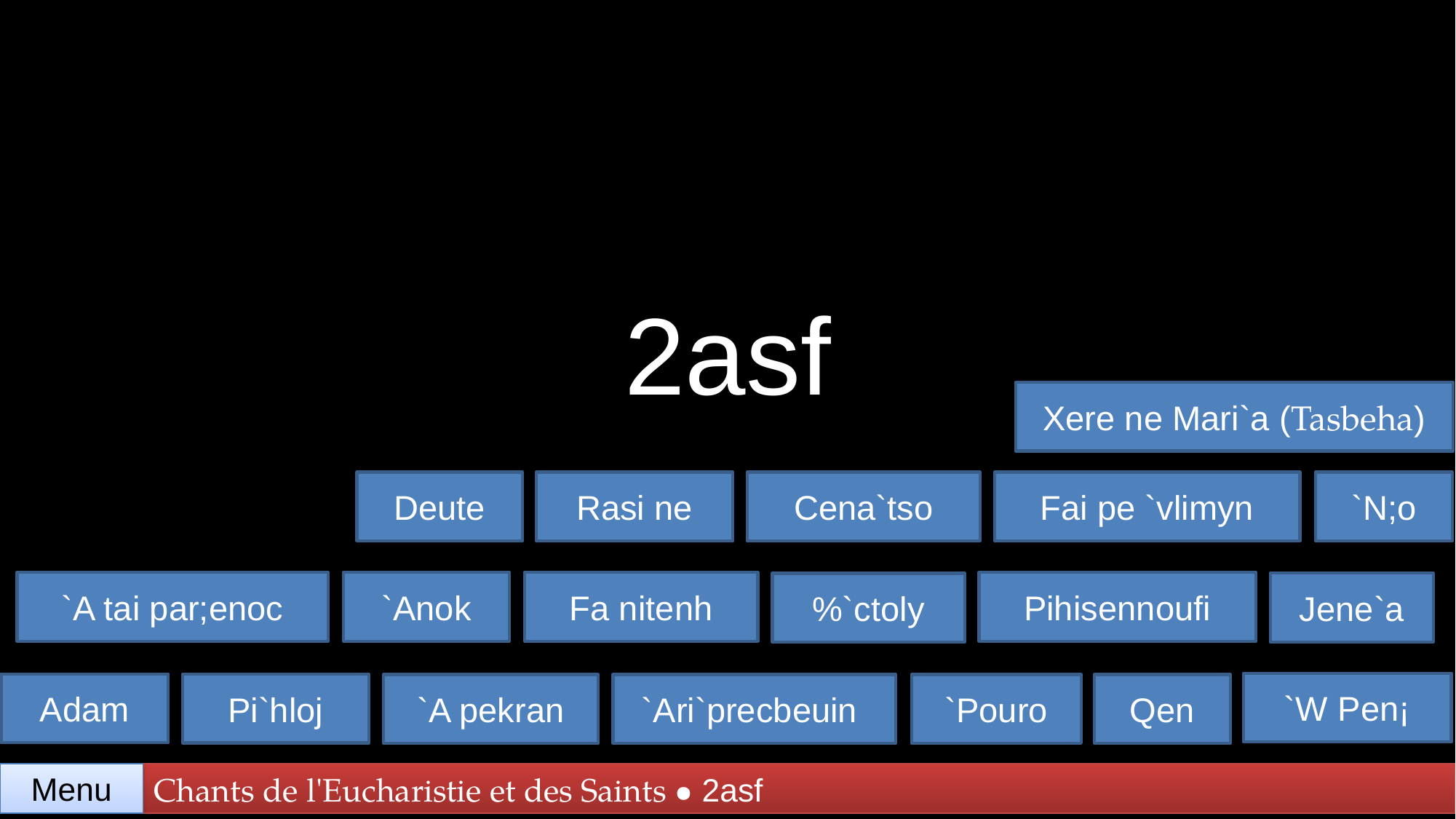

2asf
Xere ne Mari`a (Tasbeha)
`N;o
Deute
Rasi ne
Cena`tso
Fai pe `vlimyn
`A tai par;enoc
`Anok
Fa nitenh
Pihisennoufi
Jene`a
%`ctoly
`W Pen¡
Adam
Pi`hloj
`A pekran
`Ari`precbeuin
`Pouro
Qen
Menu
Chants de l'Eucharistie et des Saints • 2asf